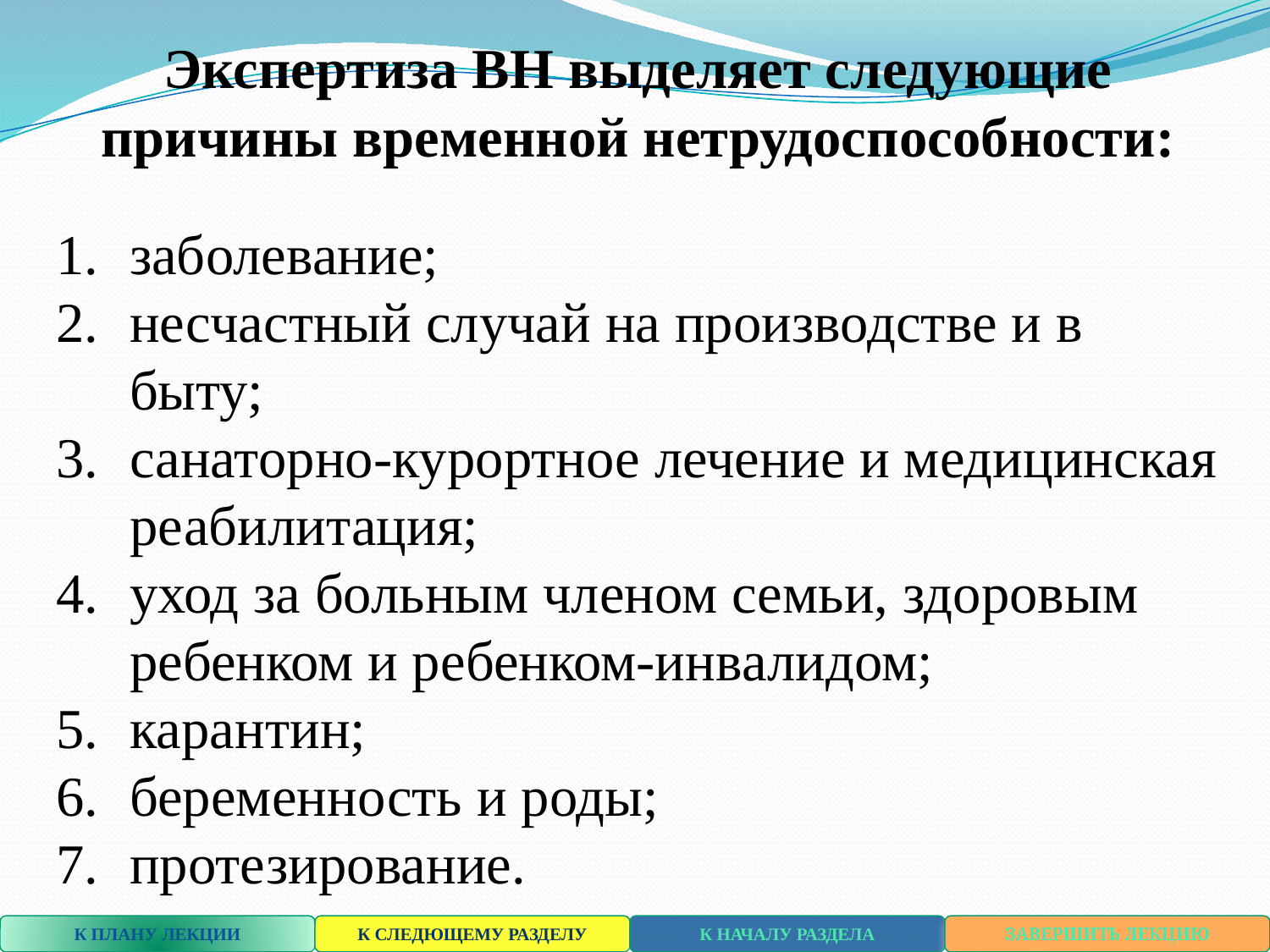

Экспертиза ВН выделяет следующие причины временной нетрудоспособности:

заболевание;
несчастный случай на производстве и в быту;
санаторно-курортное лечение и медицинская реабилитация;
уход за больным членом семьи, здоровым ребенком и ребенком-инвалидом;
карантин;
беременность и роды;
протезирование.
К ПЛАНУ ЛЕКЦИИ
К СЛЕДЮЩЕМУ РАЗДЕЛУ
К НАЧАЛУ РАЗДЕЛА
ЗАВЕРШИТЬ ЛЕКЦИЮ